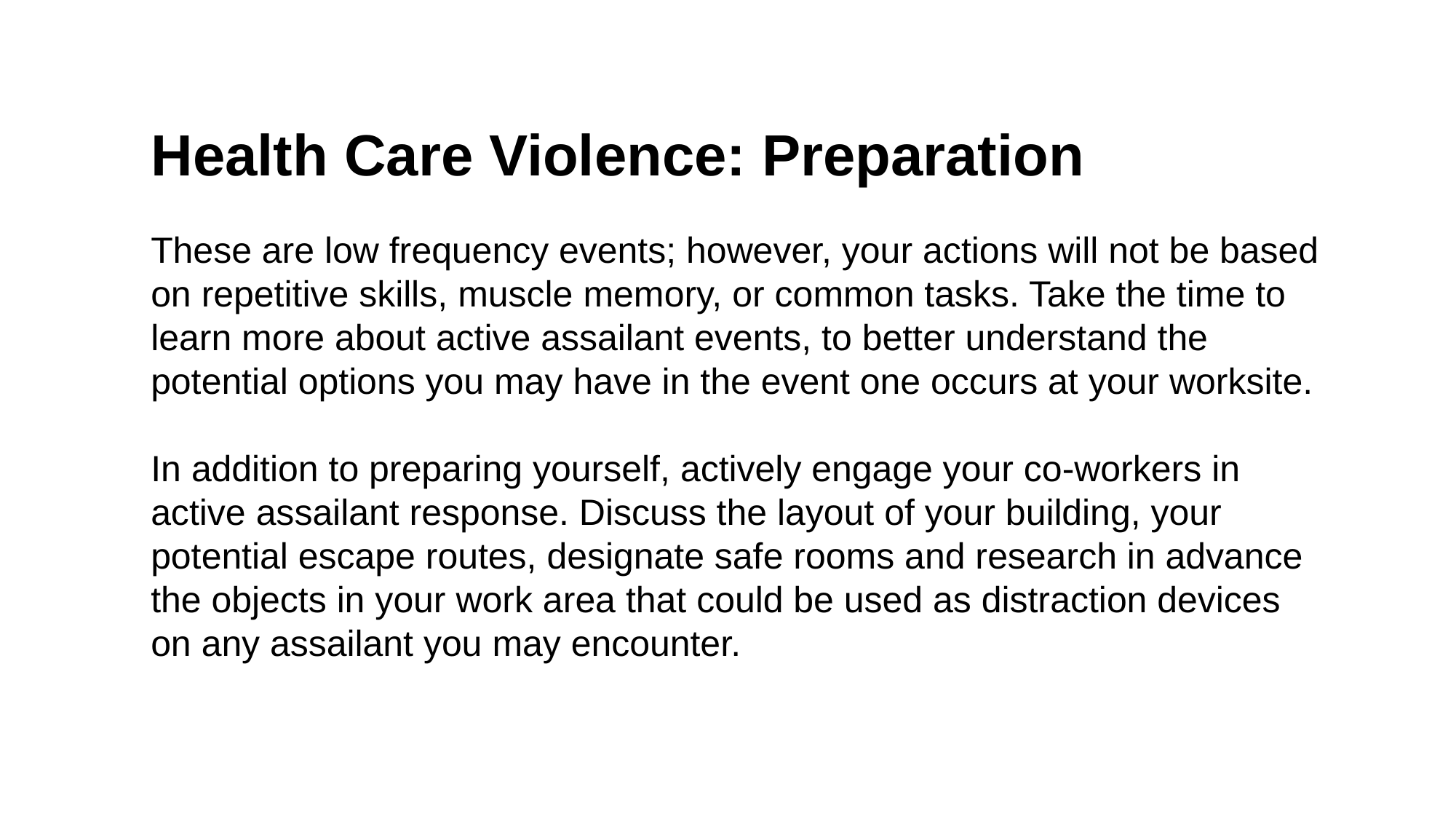

# Health Care Violence: Preparation
These are low frequency events; however, your actions will not be based on repetitive skills, muscle memory, or common tasks. Take the time to learn more about active assailant events, to better understand the potential options you may have in the event one occurs at your worksite.

In addition to preparing yourself, actively engage your co-workers in active assailant response. Discuss the layout of your building, your potential escape routes, designate safe rooms and research in advance the objects in your work area that could be used as distraction devices on any assailant you may encounter.